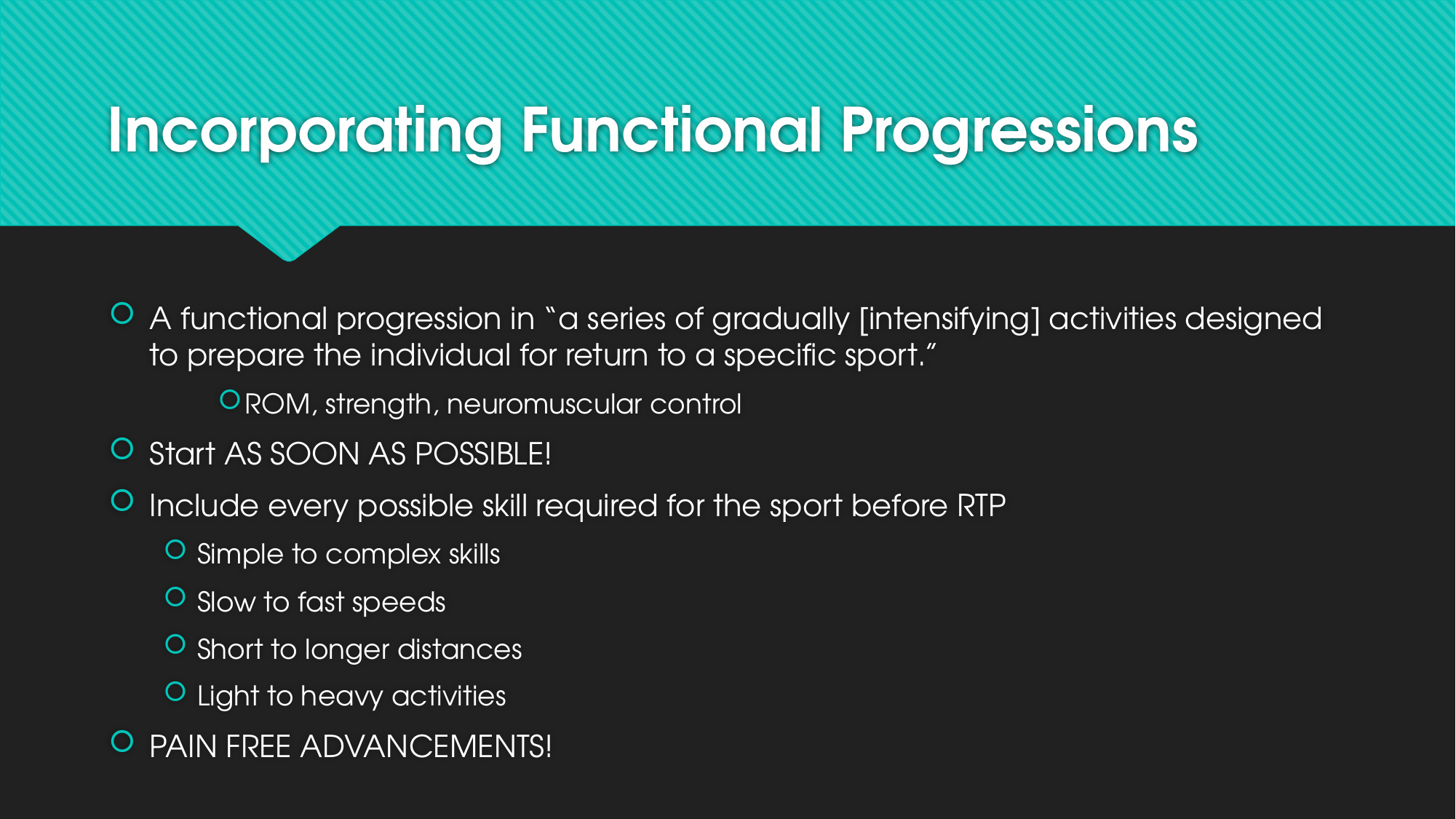

# Incorporating Functional Progressions
A functional progression in “a series of gradually [intensifying] activities designed to prepare the individual for return to a specific sport.”
ROM, strength, neuromuscular control
Start AS SOON AS POSSIBLE!
Include every possible skill required for the sport before RTP
Simple to complex skills
Slow to fast speeds
Short to longer distances
Light to heavy activities
PAIN FREE ADVANCEMENTS!